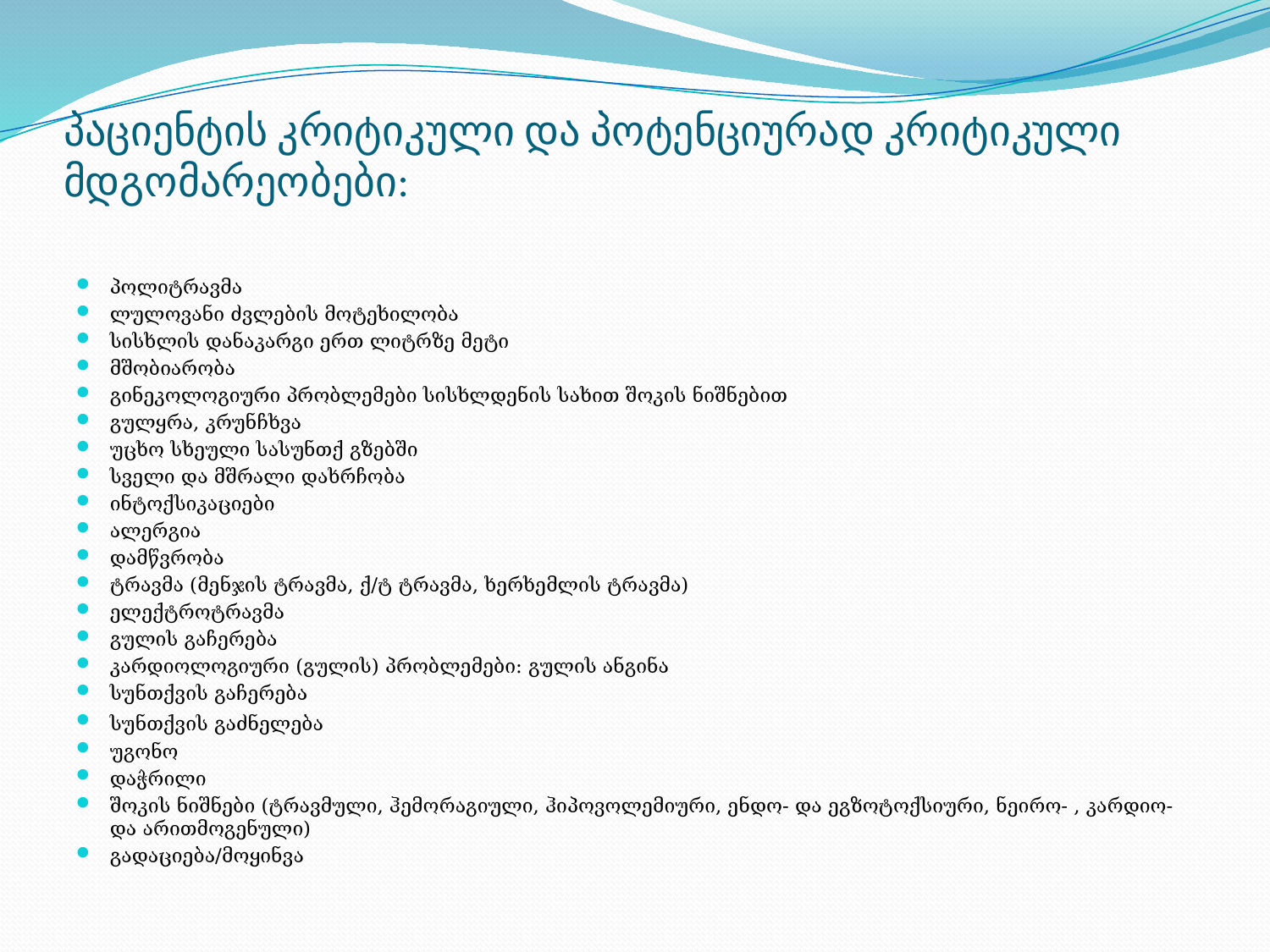

# პაციენტის კრიტიკული და პოტენციურად კრიტიკული მდგომარეობები:
პოლიტრავმა
ლულოვანი ძვლების მოტეხილობა
სისხლის დანაკარგი ერთ ლიტრზე მეტი
მშობიარობა
გინეკოლოგიური პრობლემები სისხლდენის სახით შოკის ნიშნებით
გულყრა, კრუნჩხვა
უცხო სხეული სასუნთქ გზებში
სველი და მშრალი დახრჩობა
ინტოქსიკაციები
ალერგია
დამწვრობა
ტრავმა (მენჯის ტრავმა, ქ/ტ ტრავმა, ხერხემლის ტრავმა)
ელექტროტრავმა
გულის გაჩერება
კარდიოლოგიური (გულის) პრობლემები: გულის ანგინა
სუნთქვის გაჩერება
სუნთქვის გაძნელება
უგონო
დაჭრილი
შოკის ნიშნები (ტრავმული, ჰემორაგიული, ჰიპოვოლემიური, ენდო- და ეგზოტოქსიური, ნეირო- , კარდიო- და არითმოგენული)
გადაციება/მოყინვა